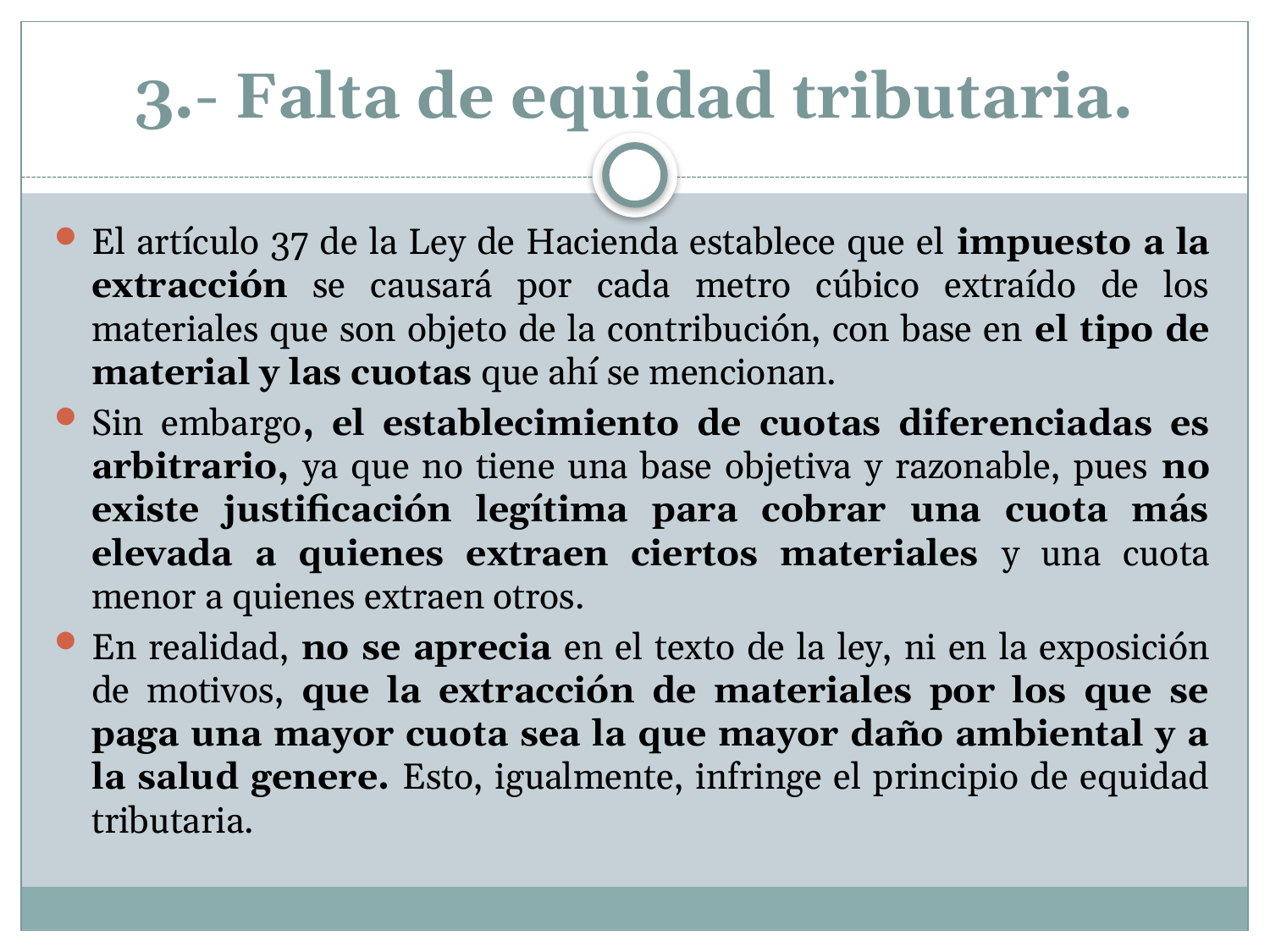

# 3.- Falta de equidad tributaria.
El artículo 37 de la Ley de Hacienda establece que el impuesto a la extracción se causará por cada metro cúbico extraído de los materiales que son objeto de la contribución, con base en el tipo de material y las cuotas que ahí se mencionan.
Sin embargo, el establecimiento de cuotas diferenciadas es arbitrario, ya que no tiene una base objetiva y razonable, pues no existe justificación legítima para cobrar una cuota más elevada a quienes extraen ciertos materiales y una cuota menor a quienes extraen otros.
En realidad, no se aprecia en el texto de la ley, ni en la exposición de motivos, que la extracción de materiales por los que se paga una mayor cuota sea la que mayor daño ambiental y a la salud genere. Esto, igualmente, infringe el principio de equidad tributaria.